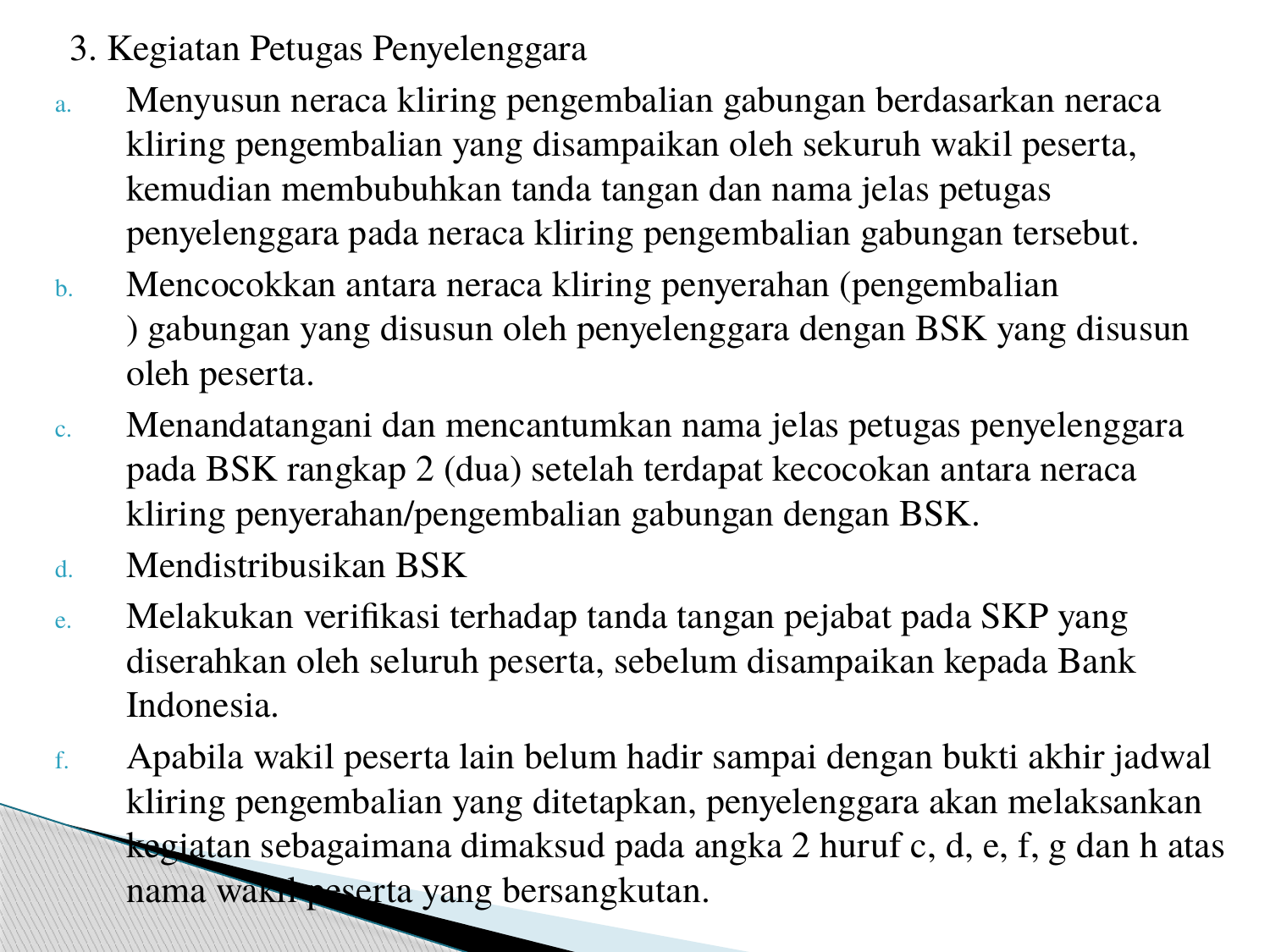

3. Kegiatan Petugas Penyelenggara
Menyusun neraca kliring pengembalian gabungan berdasarkan neraca kliring pengembalian yang disampaikan oleh sekuruh wakil peserta, kemudian membubuhkan tanda tangan dan nama jelas petugas penyelenggara pada neraca kliring pengembalian gabungan tersebut.
Mencocokkan antara neraca kliring penyerahan (pengembalian
) gabungan yang disusun oleh penyelenggara dengan BSK yang disusun oleh peserta.
Menandatangani dan mencantumkan nama jelas petugas penyelenggara pada BSK rangkap 2 (dua) setelah terdapat kecocokan antara neraca kliring penyerahan/pengembalian gabungan dengan BSK.
Mendistribusikan BSK
Melakukan verifikasi terhadap tanda tangan pejabat pada SKP yang diserahkan oleh seluruh peserta, sebelum disampaikan kepada Bank Indonesia.
Apabila wakil peserta lain belum hadir sampai dengan bukti akhir jadwal kliring pengembalian yang ditetapkan, penyelenggara akan melaksankan kegiatan sebagaimana dimaksud pada angka 2 huruf c, d, e, f, g dan h atas nama wakil peserta yang bersangkutan.